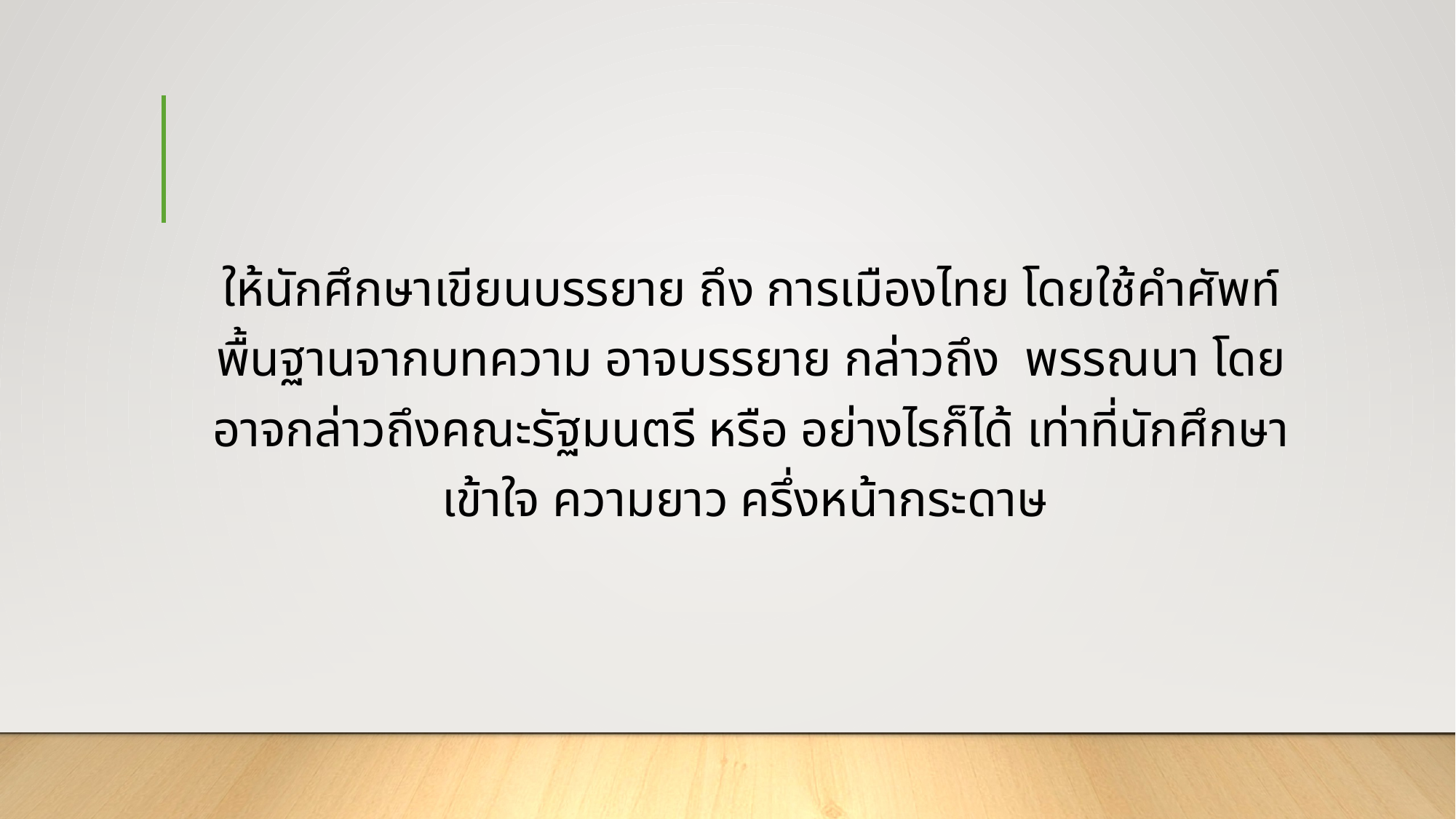

#
ให้นักศึกษาเขียนบรรยาย ถึง การเมืองไทย โดยใช้คำศัพท์พื้นฐานจากบทความ อาจบรรยาย กล่าวถึง  พรรณนา โดยอาจกล่าวถึงคณะรัฐมนตรี หรือ อย่างไรก็ได้ เท่าที่นักศึกษา เข้าใจ ความยาว ครึ่งหน้ากระดาษ